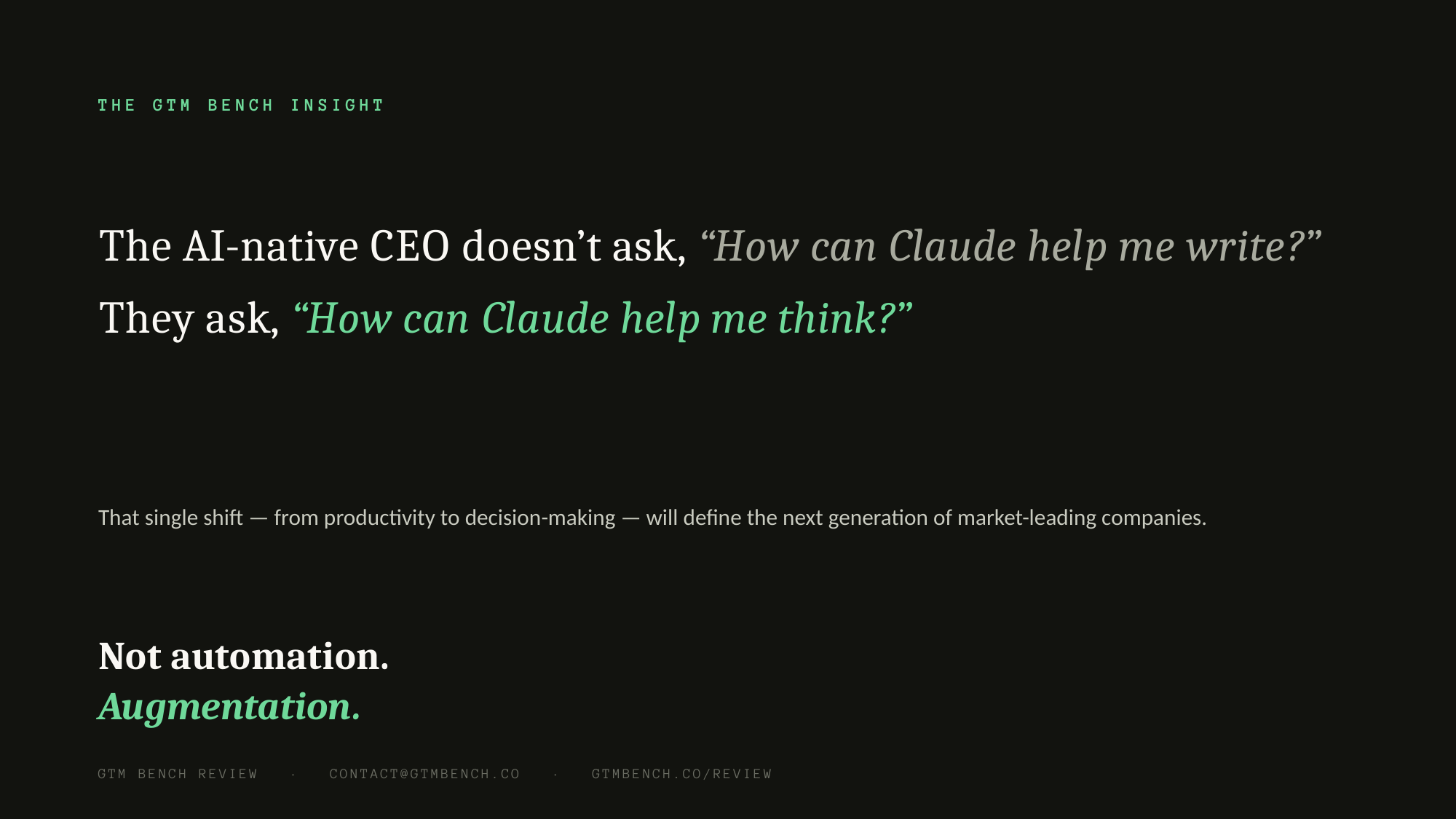

THE GTM BENCH INSIGHT
The AI-native CEO doesn’t ask, “How can Claude help me write?”
They ask, “How can Claude help me think?”
That single shift — from productivity to decision-making — will define the next generation of market-leading companies.
Not automation.
Augmentation.
GTM BENCH REVIEW   ·   CONTACT@GTMBENCH.CO   ·   GTMBENCH.CO/REVIEW